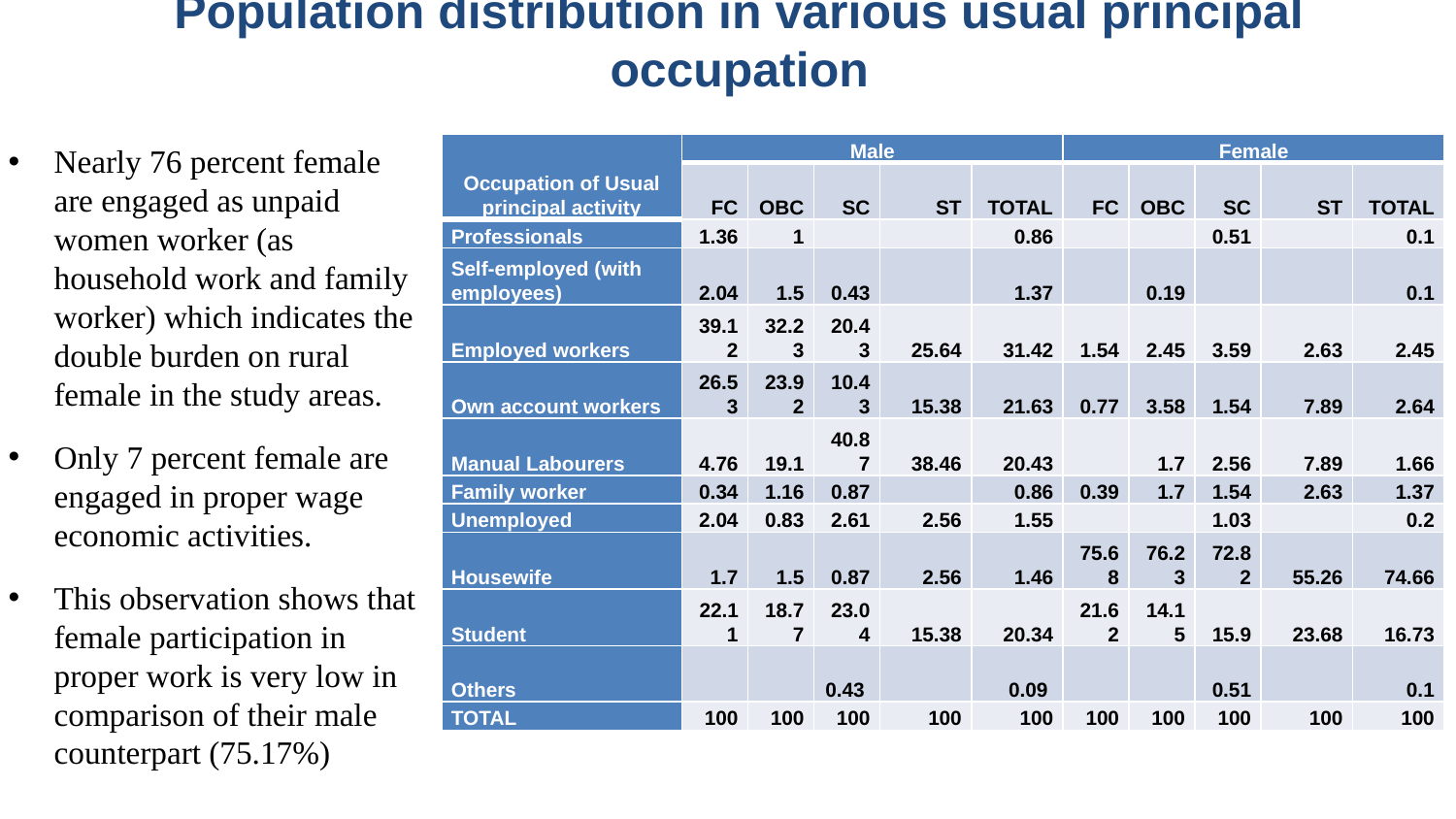

Population distribution in various usual principal occupation
Nearly 76 percent female are engaged as unpaid women worker (as household work and family worker) which indicates the double burden on rural female in the study areas.
Only 7 percent female are engaged in proper wage economic activities.
This observation shows that female participation in proper work is very low in comparison of their male counterpart (75.17%)
| Occupation of Usual principal activity | Male |  |  |  |  | Female |  |  |  |  |
| --- | --- | --- | --- | --- | --- | --- | --- | --- | --- | --- |
|  | FC | OBC | SC | ST | TOTAL | FC | OBC | SC | ST | TOTAL |
| Professionals | 1.36 | 1 |  |  | 0.86 |  |  | 0.51 |  | 0.1 |
| Self-employed (with employees) | 2.04 | 1.5 | 0.43 |  | 1.37 |  | 0.19 |  |  | 0.1 |
| Employed workers | 39.12 | 32.23 | 20.43 | 25.64 | 31.42 | 1.54 | 2.45 | 3.59 | 2.63 | 2.45 |
| Own account workers | 26.53 | 23.92 | 10.43 | 15.38 | 21.63 | 0.77 | 3.58 | 1.54 | 7.89 | 2.64 |
| Manual Labourers | 4.76 | 19.1 | 40.87 | 38.46 | 20.43 |  | 1.7 | 2.56 | 7.89 | 1.66 |
| Family worker | 0.34 | 1.16 | 0.87 |  | 0.86 | 0.39 | 1.7 | 1.54 | 2.63 | 1.37 |
| Unemployed | 2.04 | 0.83 | 2.61 | 2.56 | 1.55 |  |  | 1.03 |  | 0.2 |
| Housewife | 1.7 | 1.5 | 0.87 | 2.56 | 1.46 | 75.68 | 76.23 | 72.82 | 55.26 | 74.66 |
| Student | 22.11 | 18.77 | 23.04 | 15.38 | 20.34 | 21.62 | 14.15 | 15.9 | 23.68 | 16.73 |
| Others |  |  | 0.43 |  | 0.09 |  |  | 0.51 |  | 0.1 |
| TOTAL | 100 | 100 | 100 | 100 | 100 | 100 | 100 | 100 | 100 | 100 |